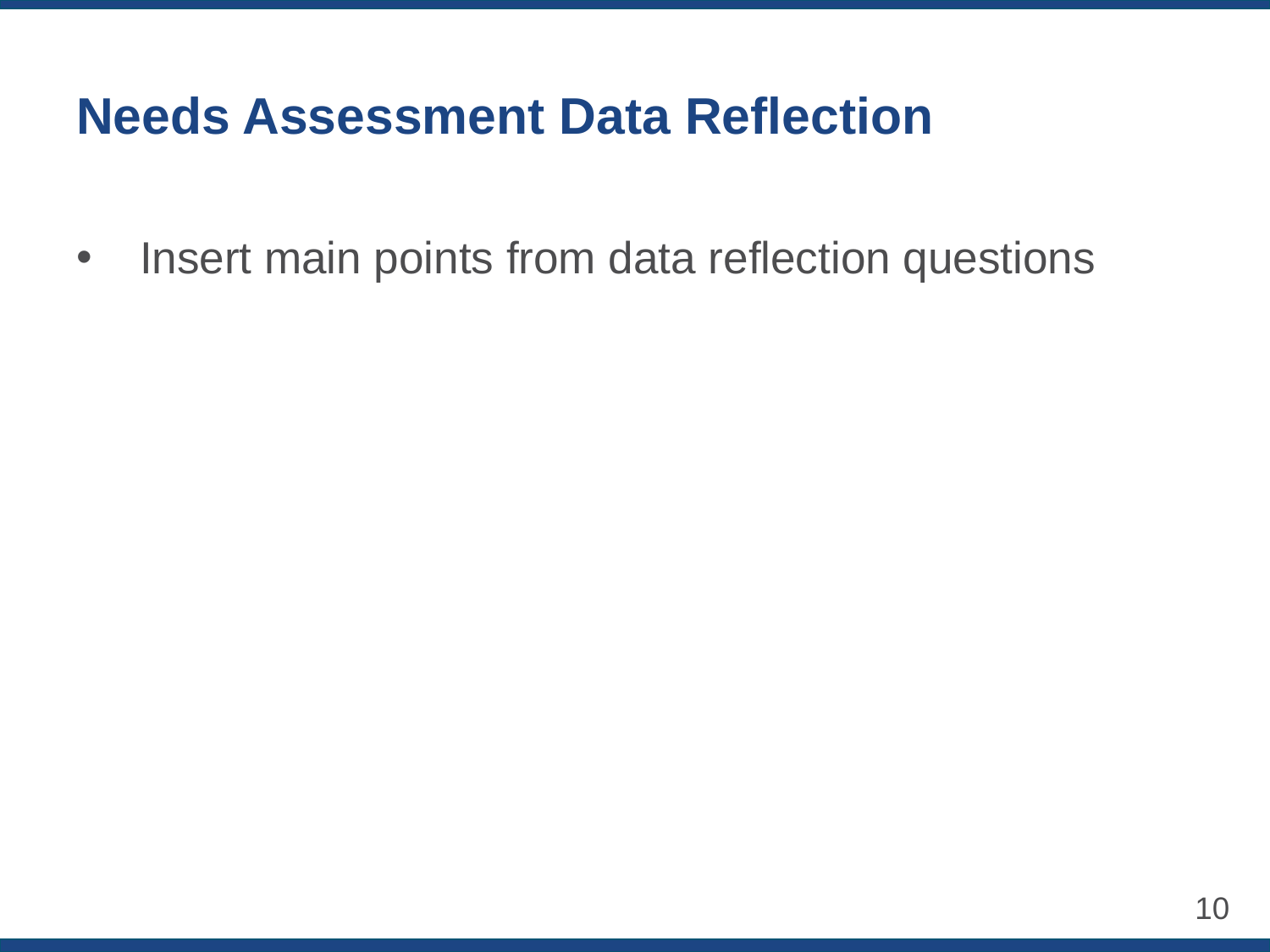

# Needs Assessment Data Reflection
Insert main points from data reflection questions
10